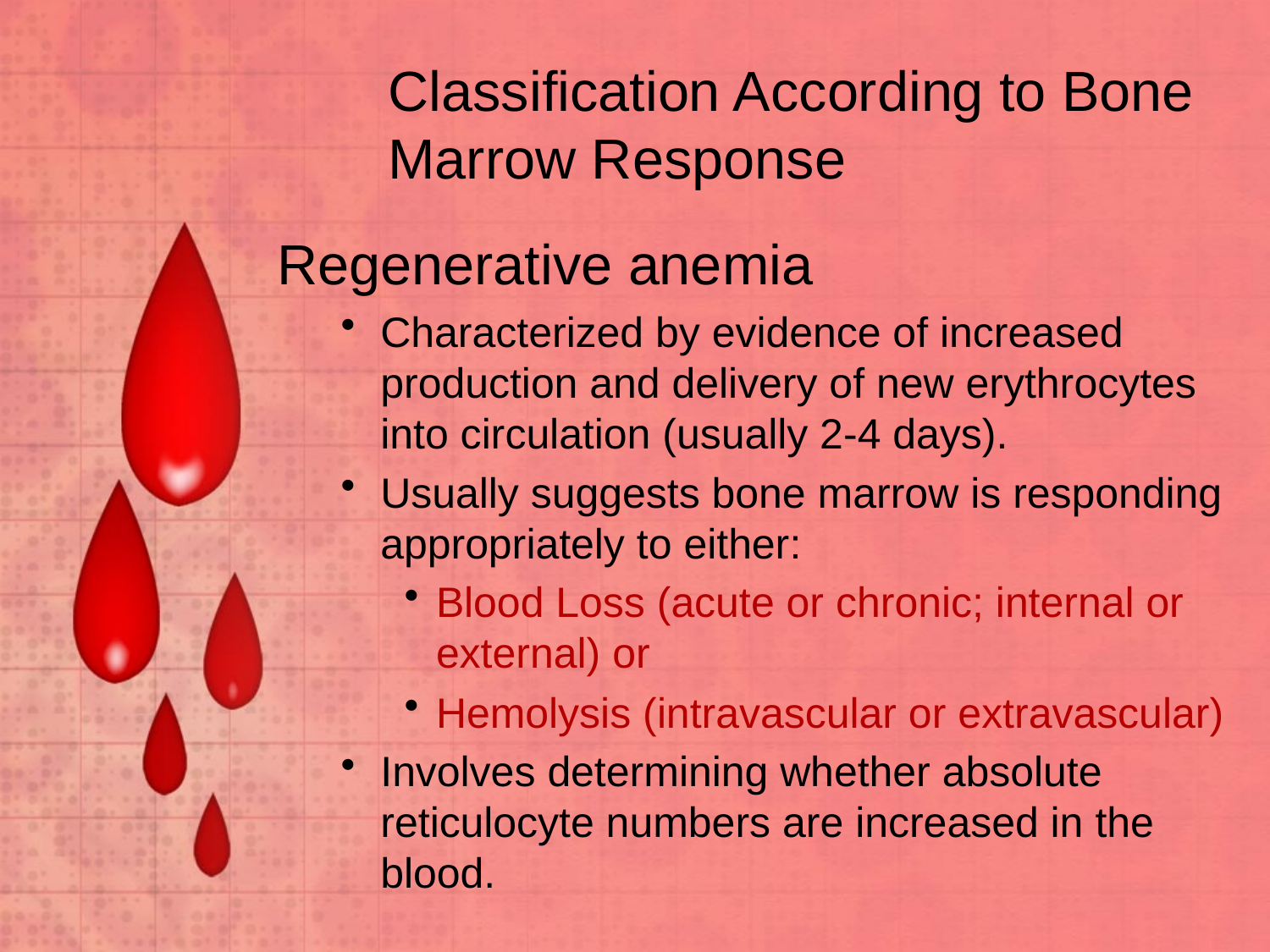

# Classification According to Bone Marrow Response
Regenerative anemia
Characterized by evidence of increased production and delivery of new erythrocytes into circulation (usually 2-4 days).
Usually suggests bone marrow is responding appropriately to either:
Blood Loss (acute or chronic; internal or external) or
Hemolysis (intravascular or extravascular)
Involves determining whether absolute reticulocyte numbers are increased in the blood.